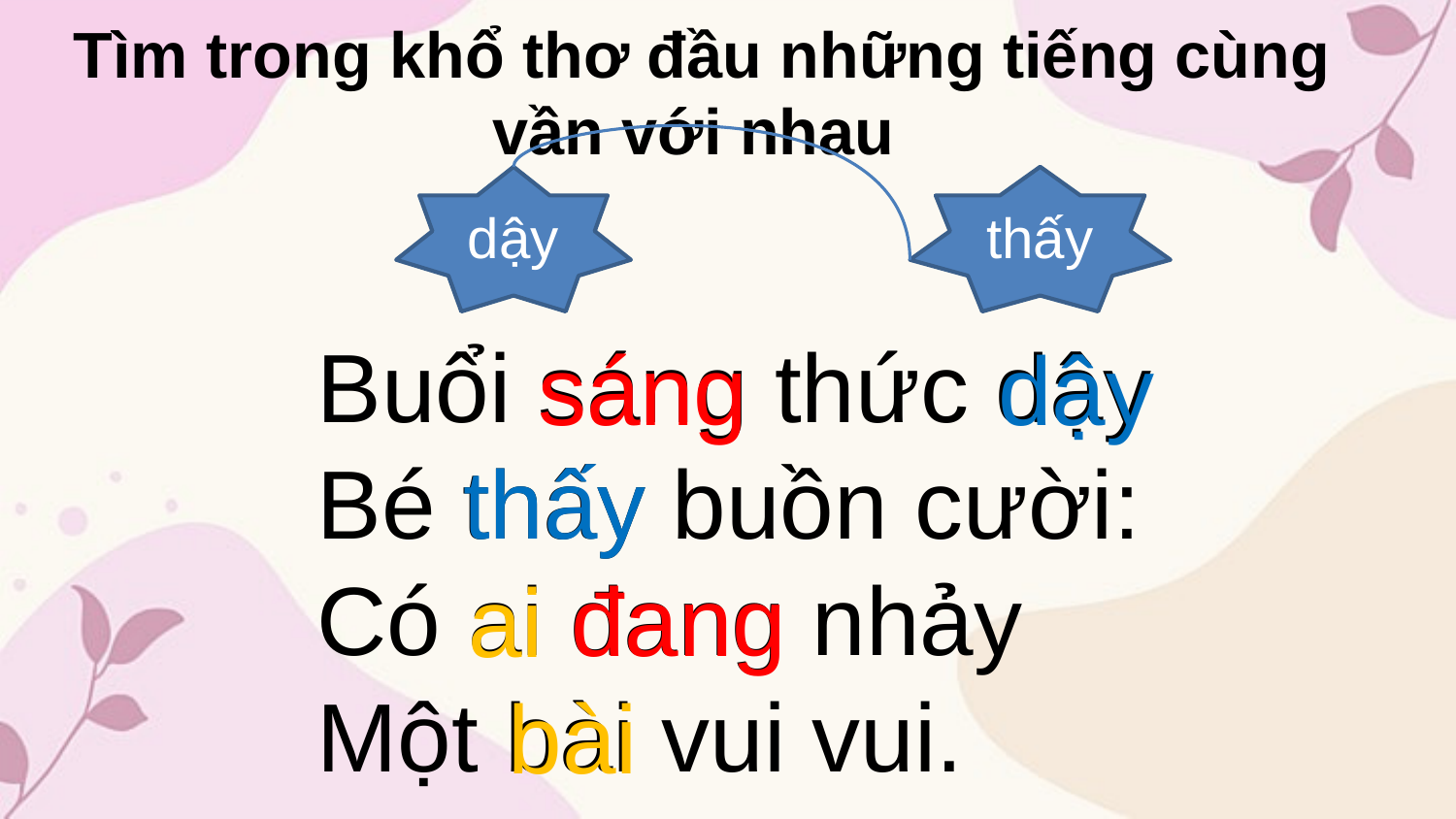

Tìm trong khổ thơ đầu những tiếng cùng vần với nhau
dậy
thấy
Buổi sáng thức dậy
Bé thấy buồn cười:
Có ai đang nhảy
Một bài vui vui.
dậy
sáng
thấy
đang
ai
bài